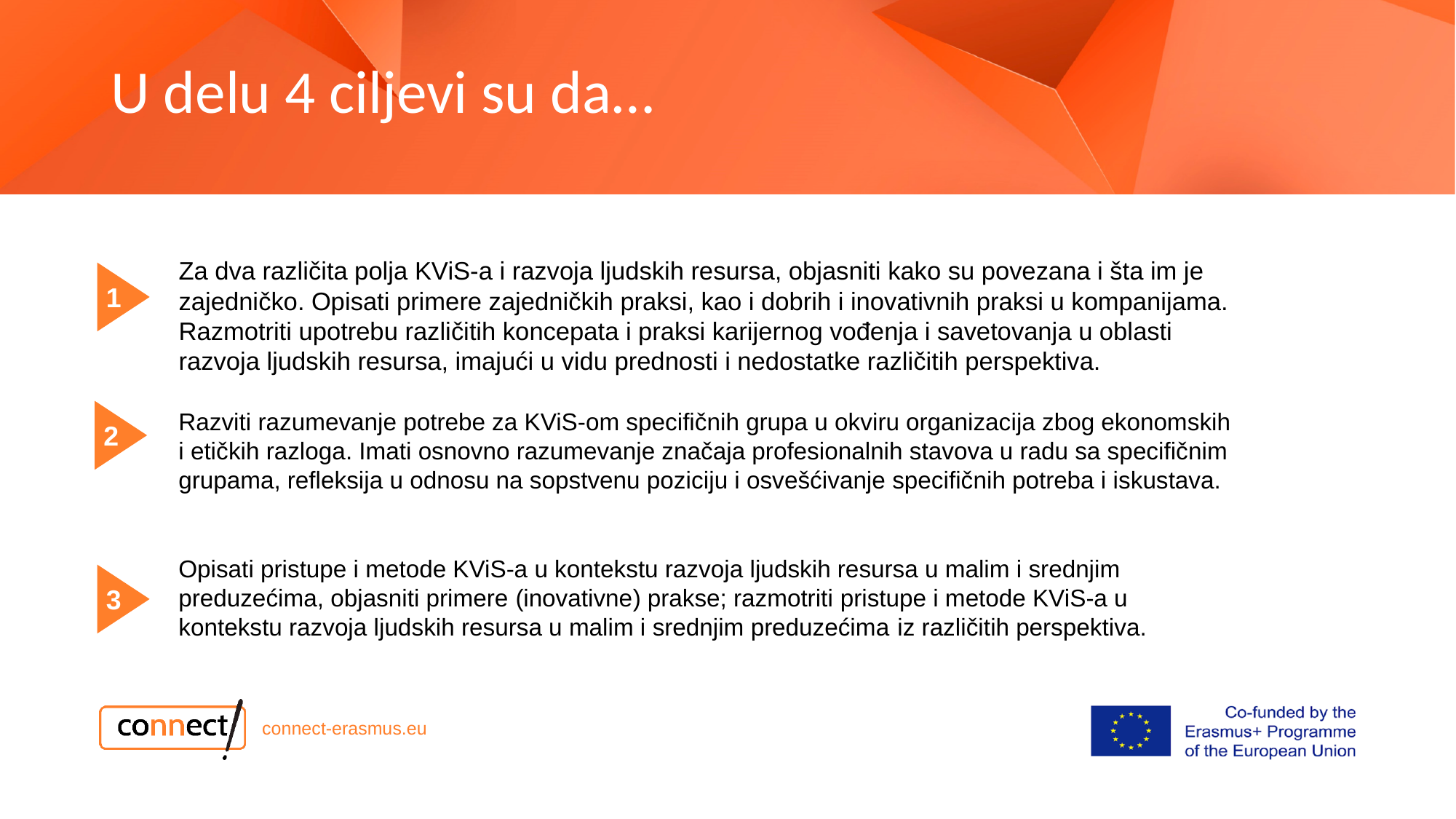

U delu 4 ciljevi su da…
Za dva različita polja KViS-a i razvoja ljudskih resursa, objasniti kako su povezana i šta im je zajedničko. Opisati primere zajedničkih praksi, kao i dobrih i inovativnih praksi u kompanijama. Razmotriti upotrebu različitih koncepata i praksi karijernog vođenja i savetovanja u oblasti razvoja ljudskih resursa, imajući u vidu prednosti i nedostatke različitih perspektiva.

1

2
Razviti razumevanje potrebe za KViS-om specifičnih grupa u okviru organizacija zbog ekonomskih i etičkih razloga. Imati osnovno razumevanje značaja profesionalnih stavova u radu sa specifičnim grupama, refleksija u odnosu na sopstvenu poziciju i osvešćivanje specifičnih potreba i iskustava.
Opisati pristupe i metode KViS-a u kontekstu razvoja ljudskih resursa u malim i srednjim preduzećima, objasniti primere (inovativne) prakse; razmotriti pristupe i metode KViS-a u kontekstu razvoja ljudskih resursa u malim i srednjim preduzećima iz različitih perspektiva.

3
connect-erasmus.eu